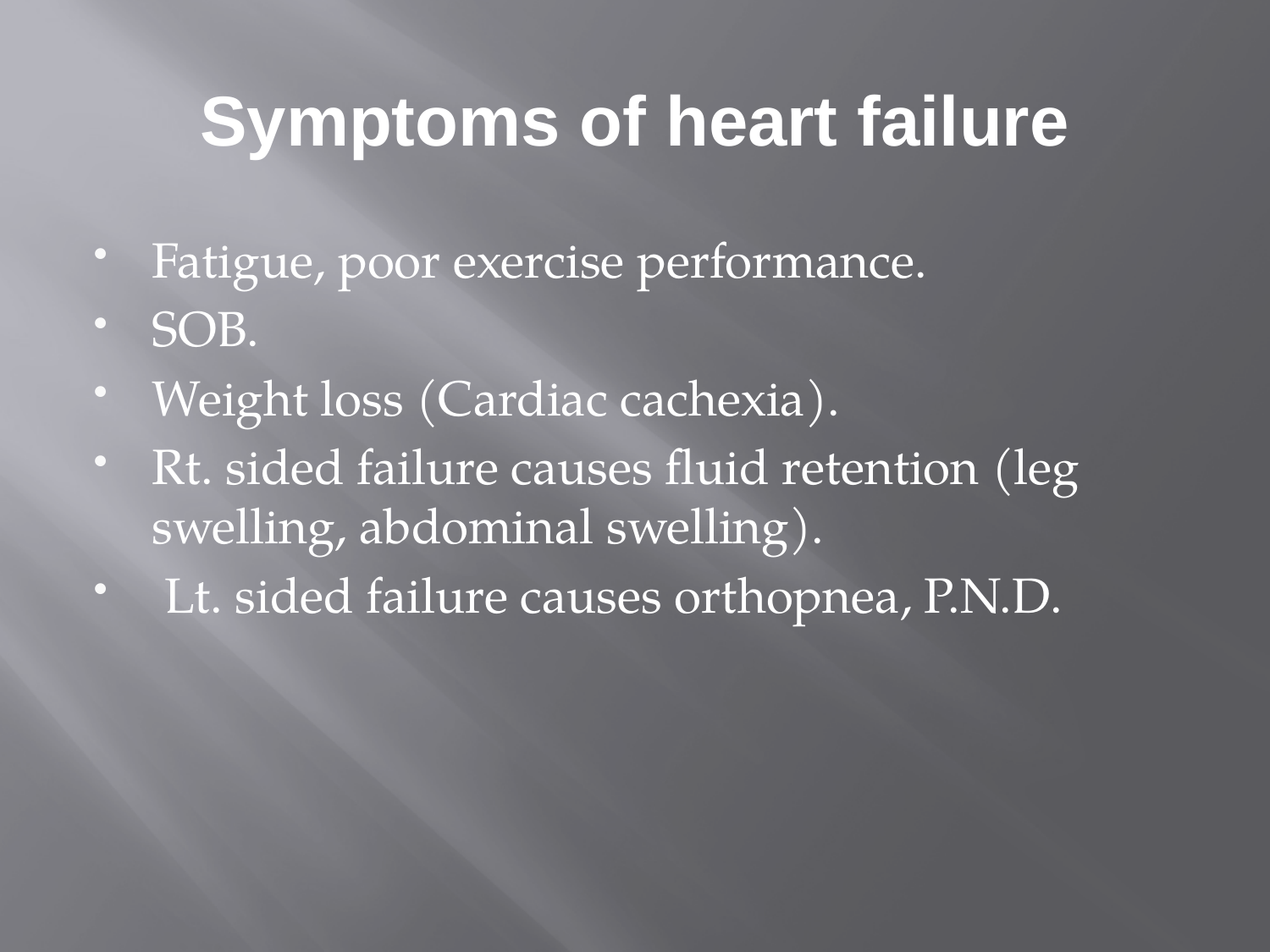

# Symptoms of heart failure
Fatigue, poor exercise performance.
SOB.
Weight loss (Cardiac cachexia).
Rt. sided failure causes fluid retention (leg swelling, abdominal swelling).
 Lt. sided failure causes orthopnea, P.N.D.